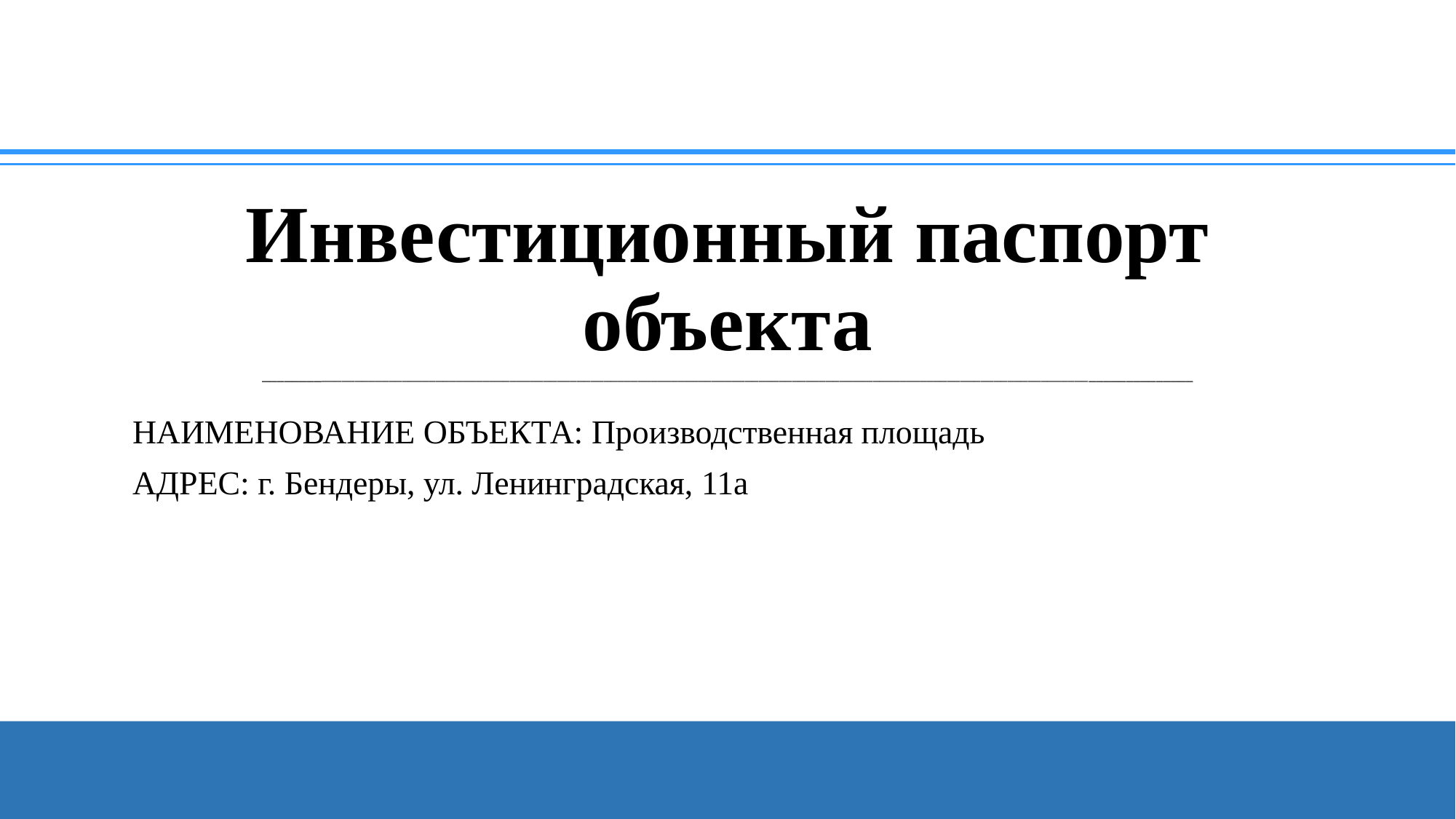

# Инвестиционный паспорт объекта ________________________________________________________________________________________________________________________________________
НАИМЕНОВАНИЕ ОБЪЕКТА: Производственная площадь
АДРЕС: г. Бендеры, ул. Ленинградская, 11а